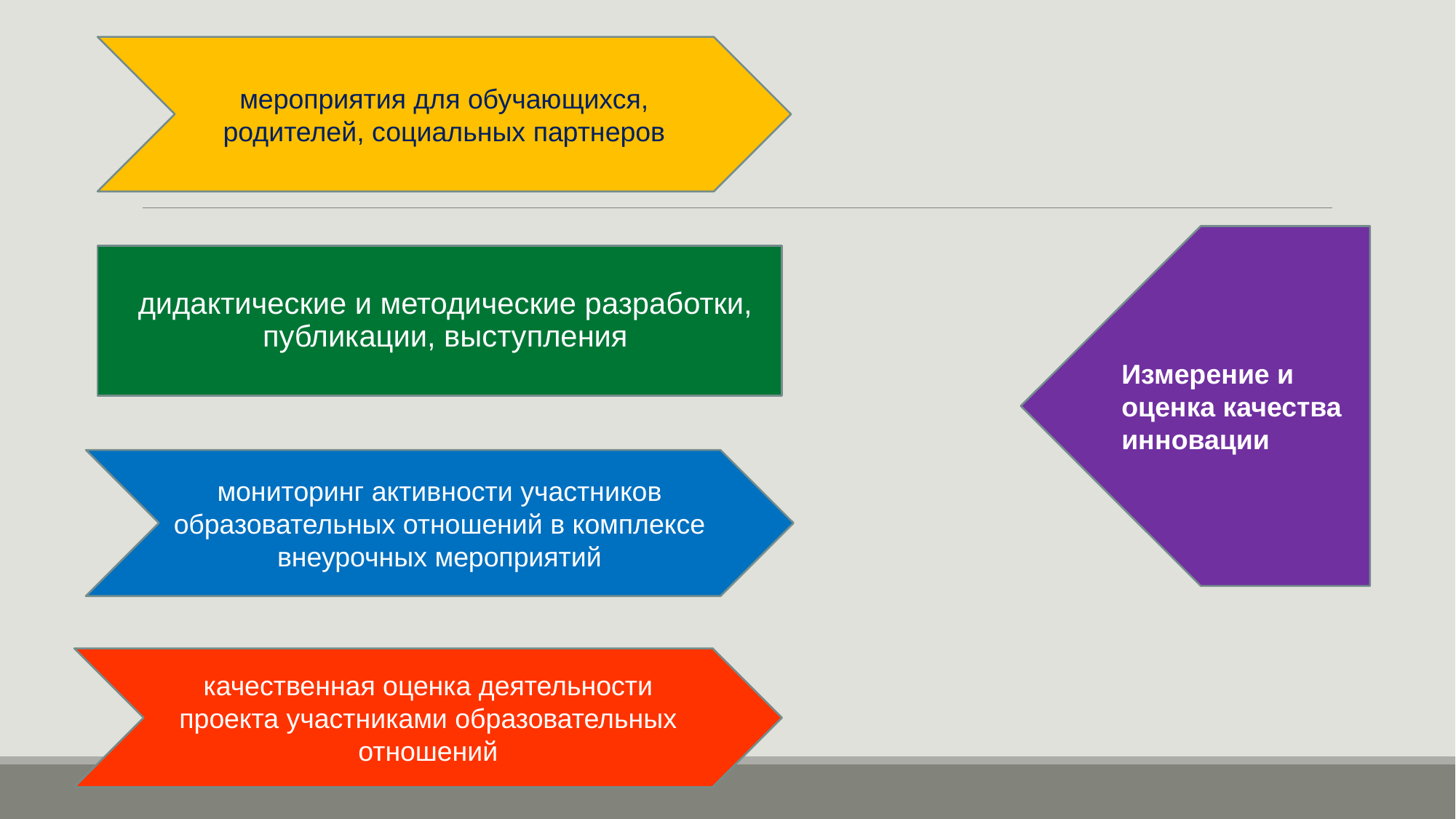

#
мероприятия для обучающихся, родителей, социальных партнеров
Измерение и оценка качества инновации
дидактические и методические разработки, публикации, выступления
мониторинг активности участников образовательных отношений в комплексе внеурочных мероприятий
качественная оценка деятельности проекта участниками образовательных отношений